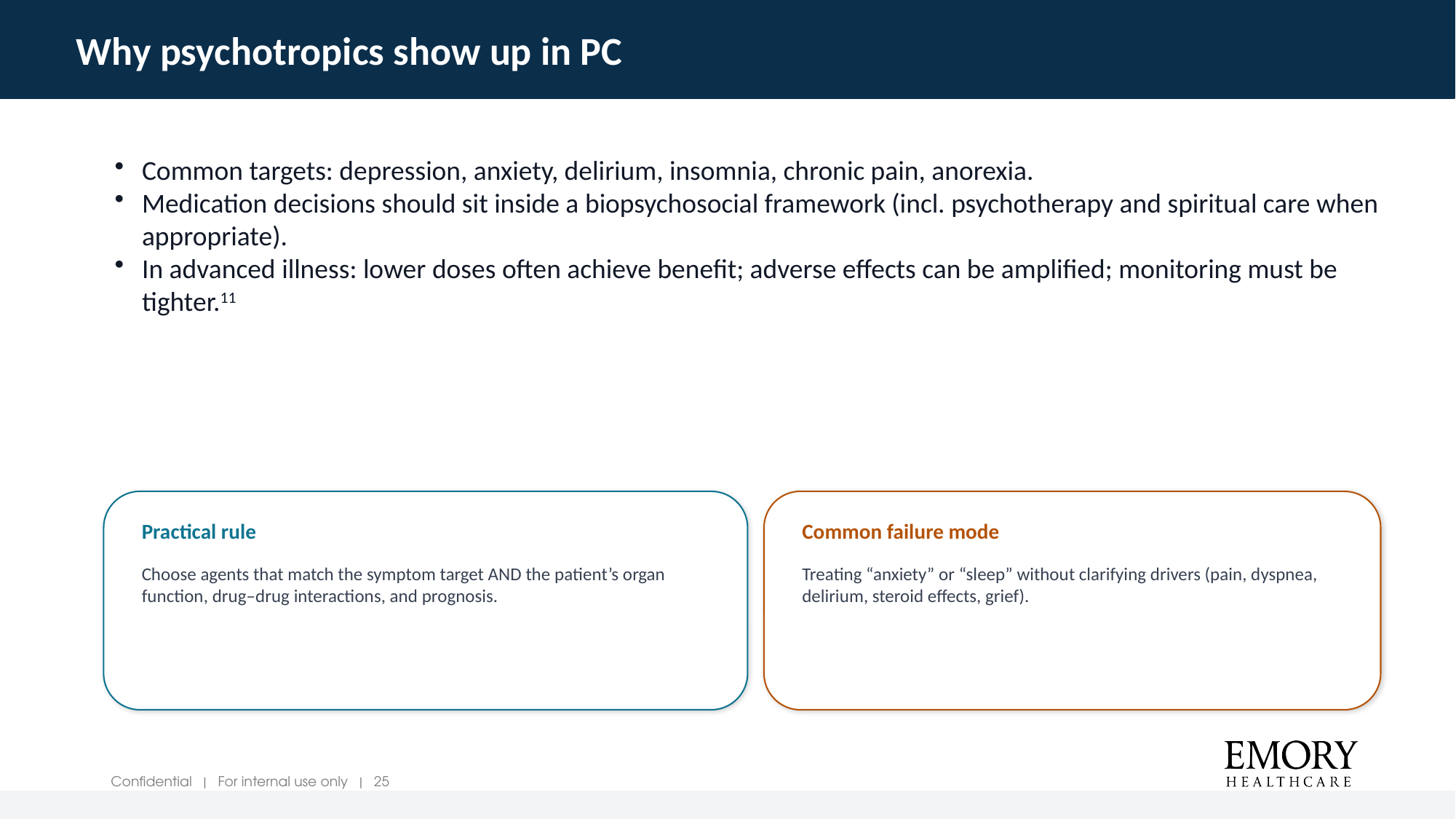

Why psychotropics show up in PC
Common targets: depression, anxiety, delirium, insomnia, chronic pain, anorexia.
Medication decisions should sit inside a biopsychosocial framework (incl. psychotherapy and spiritual care when appropriate).
In advanced illness: lower doses often achieve benefit; adverse effects can be amplified; monitoring must be tighter.11

Practical rule
Common failure mode
Choose agents that match the symptom target AND the patient’s organ function, drug–drug interactions, and prognosis.
Treating “anxiety” or “sleep” without clarifying drivers (pain, dyspnea, delirium, steroid effects, grief).